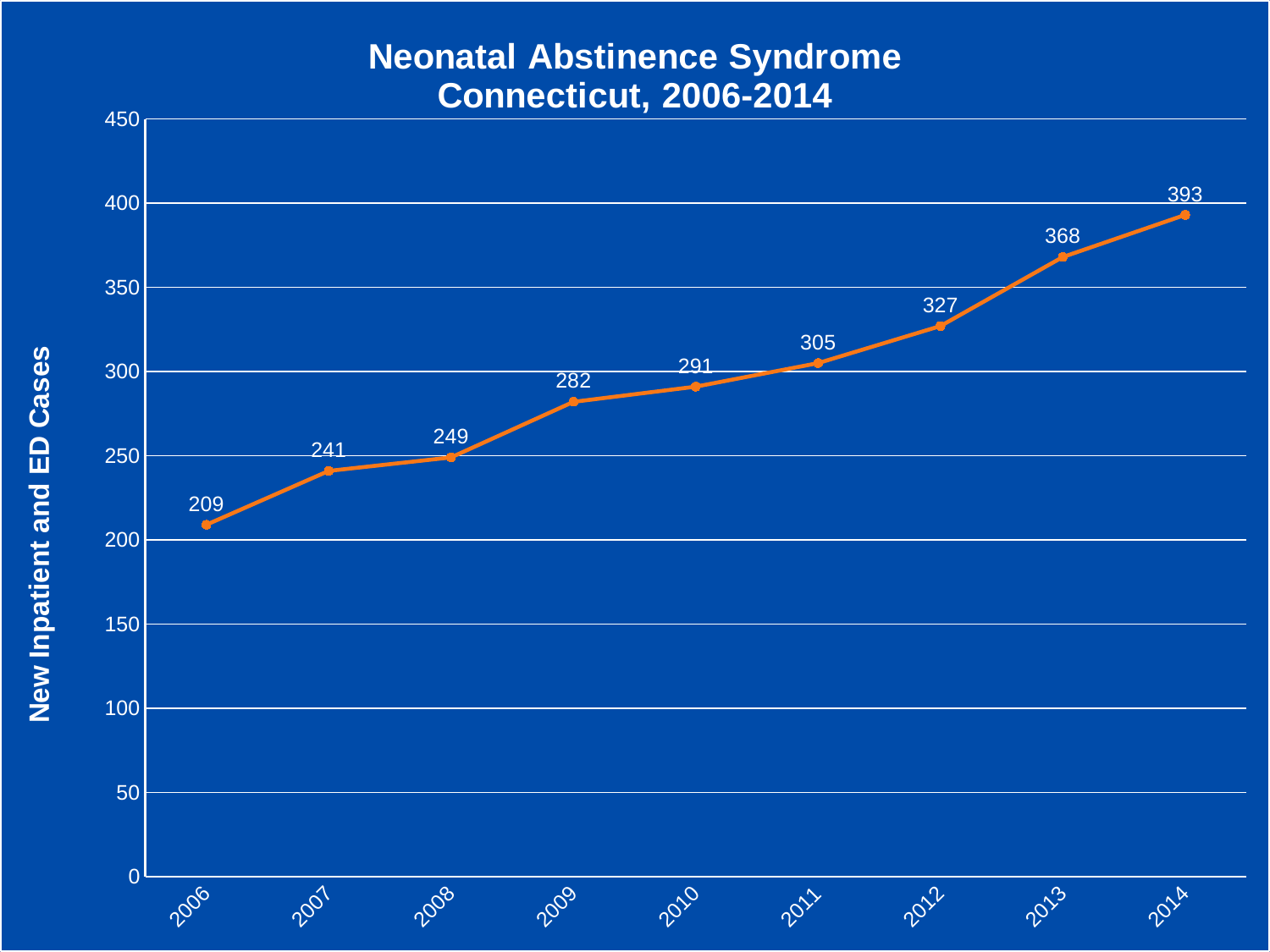

### Chart: Neonatal Abstinence Syndrome
Connecticut, 2006-2014

| Category |  |
|---|---|
| 2006.0 | 209.0 |
| 2007.0 | 241.0 |
| 2008.0 | 249.0 |
| 2009.0 | 282.0 |
| 2010.0 | 291.0 |
| 2011.0 | 305.0 |
| 2012.0 | 327.0 |
| 2013.0 | 368.0 |
| 2014.0 | 393.0 |